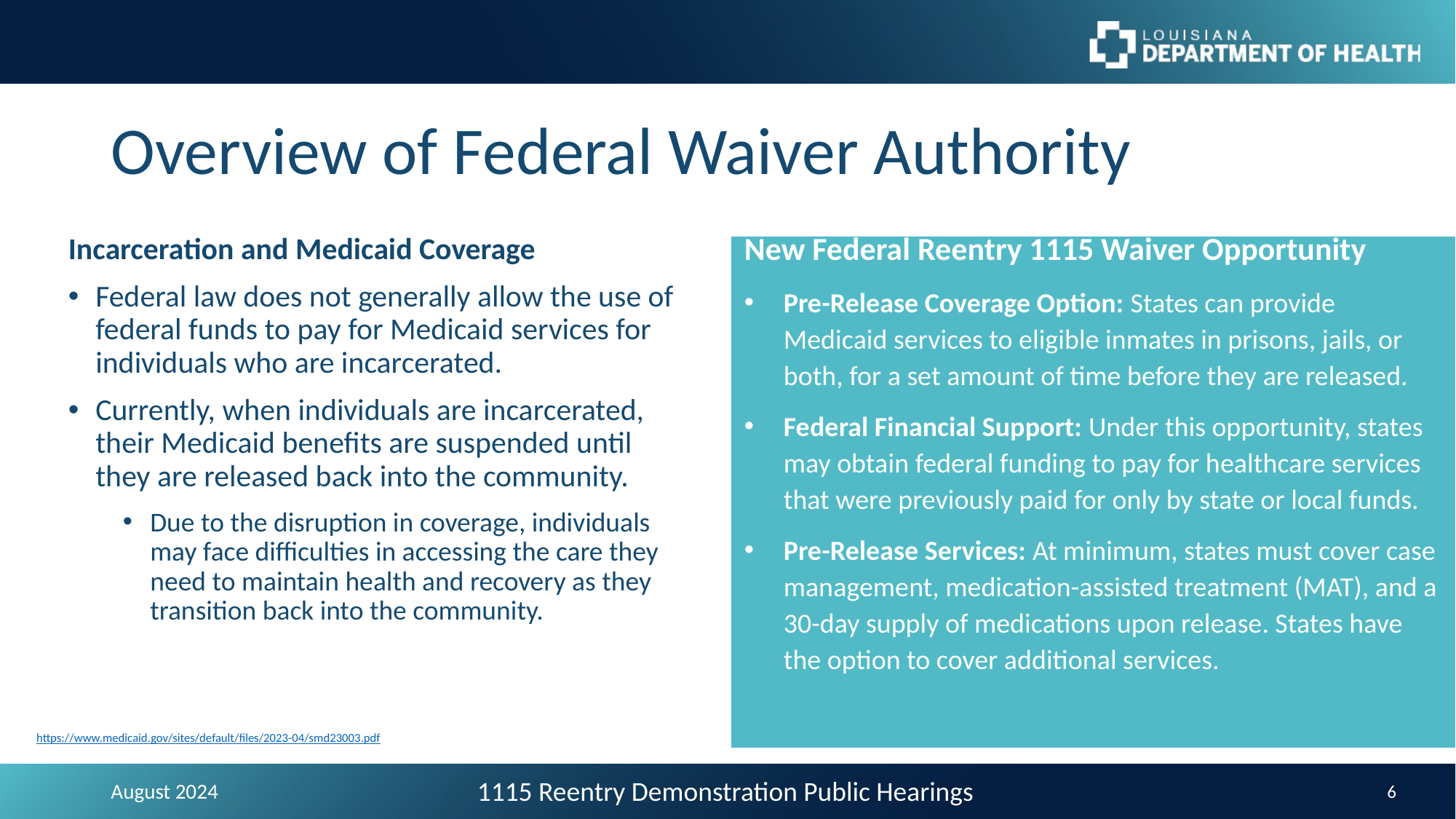

# Overview of Federal Waiver Authority
Incarceration and Medicaid Coverage
Federal law does not generally allow the use of federal funds to pay for Medicaid services for individuals who are incarcerated.
Currently, when individuals are incarcerated, their Medicaid benefits are suspended until they are released back into the community.
Due to the disruption in coverage, individuals may face difficulties in accessing the care they need to maintain health and recovery as they transition back into the community.
New Federal Reentry 1115 Waiver Opportunity
Pre-Release Coverage Option: States can provide Medicaid services to eligible inmates in prisons, jails, or both, for a set amount of time before they are released.
Federal Financial Support: Under this opportunity, states may obtain federal funding to pay for healthcare services that were previously paid for only by state or local funds.
Pre-Release Services: At minimum, states must cover case management, medication-assisted treatment (MAT), and a 30-day supply of medications upon release. States have the option to cover additional services.
https://www.medicaid.gov/sites/default/files/2023-04/smd23003.pdf
1115 Reentry Demonstration Public Hearings
August 2024
6